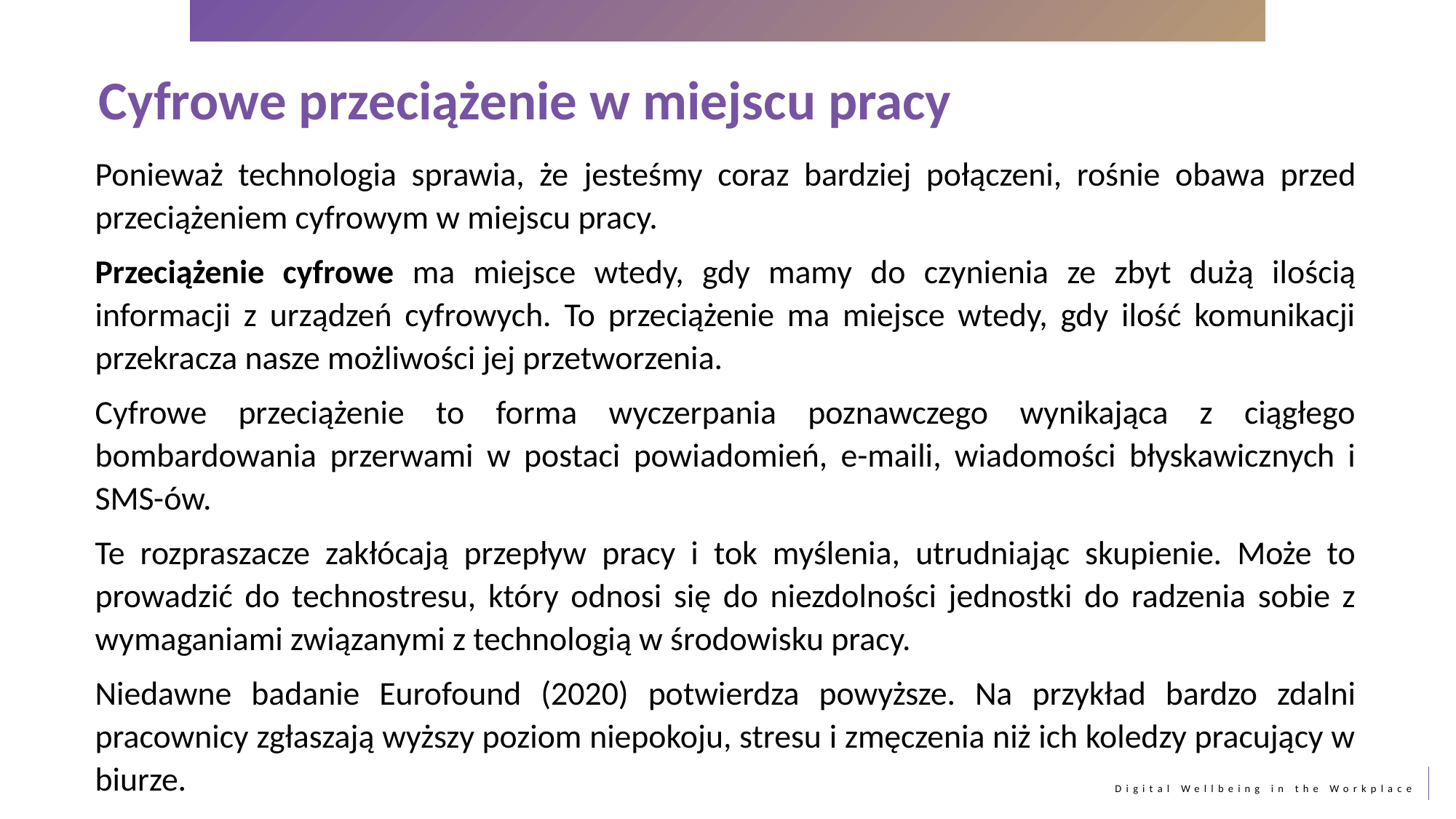

Cyfrowe przeciążenie w miejscu pracy
Ponieważ technologia sprawia, że ​​jesteśmy coraz bardziej połączeni, rośnie obawa przed przeciążeniem cyfrowym w miejscu pracy.
Przeciążenie cyfrowe ma miejsce wtedy, gdy mamy do czynienia ze zbyt dużą ilością informacji z urządzeń cyfrowych. To przeciążenie ma miejsce wtedy, gdy ilość komunikacji przekracza nasze możliwości jej przetworzenia.
Cyfrowe przeciążenie to forma wyczerpania poznawczego wynikająca z ciągłego bombardowania przerwami w postaci powiadomień, e-maili, wiadomości błyskawicznych i SMS-ów.
Te rozpraszacze zakłócają przepływ pracy i tok myślenia, utrudniając skupienie. Może to prowadzić do technostresu, który odnosi się do niezdolności jednostki do radzenia sobie z wymaganiami związanymi z technologią w środowisku pracy.
Niedawne badanie Eurofound (2020) potwierdza powyższe. Na przykład bardzo zdalni pracownicy zgłaszają wyższy poziom niepokoju, stresu i zmęczenia niż ich koledzy pracujący w biurze.